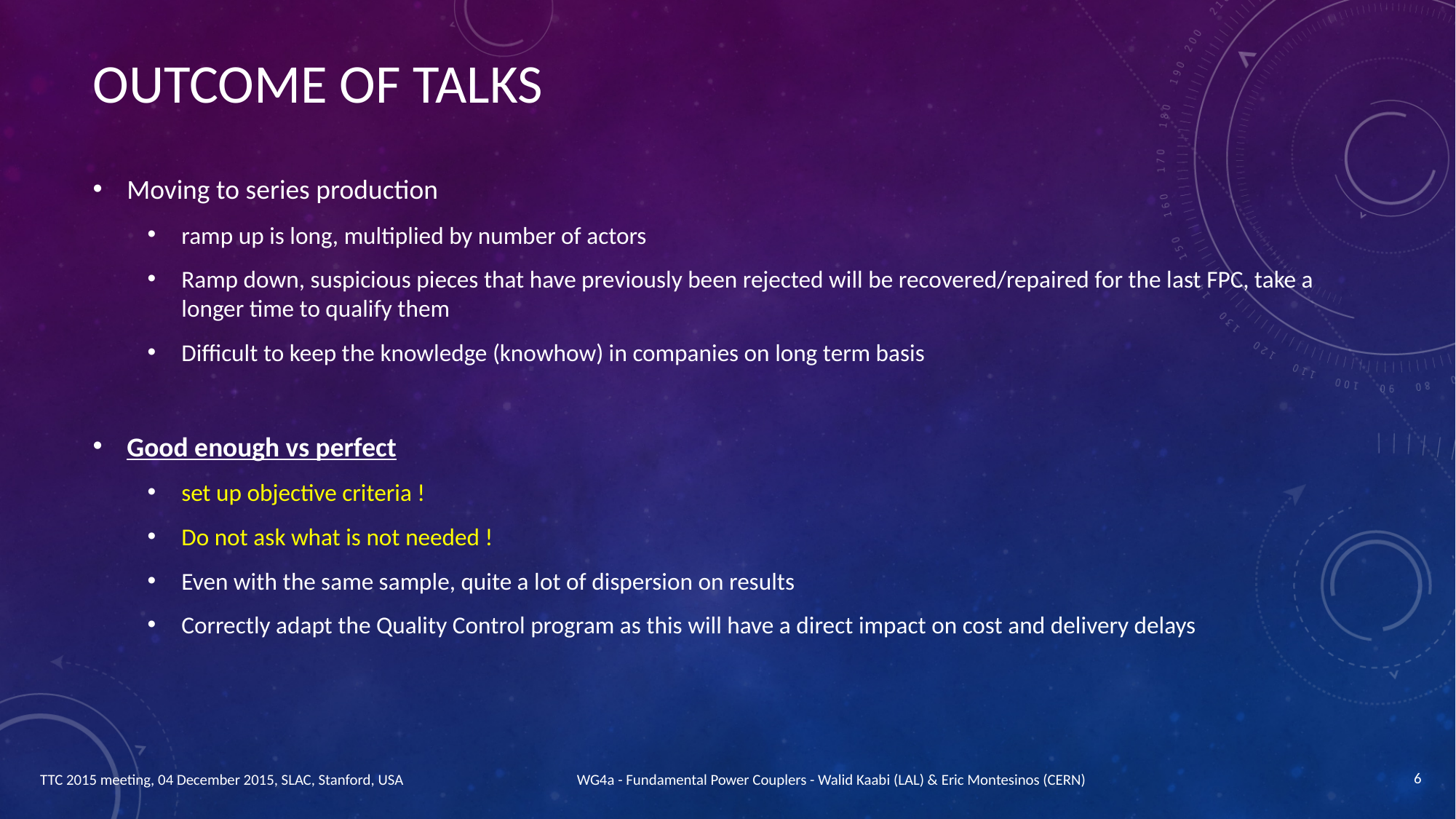

# Outcome of talks
Moving to series production
ramp up is long, multiplied by number of actors
Ramp down, suspicious pieces that have previously been rejected will be recovered/repaired for the last FPC, take a longer time to qualify them
Difficult to keep the knowledge (knowhow) in companies on long term basis

Good enough vs perfect
set up objective criteria !
Do not ask what is not needed !
Even with the same sample, quite a lot of dispersion on results
Correctly adapt the Quality Control program as this will have a direct impact on cost and delivery delays

6
TTC 2015 meeting, 04 December 2015, SLAC, Stanford, USA
WG4a - Fundamental Power Couplers - Walid Kaabi (LAL) & Eric Montesinos (CERN)